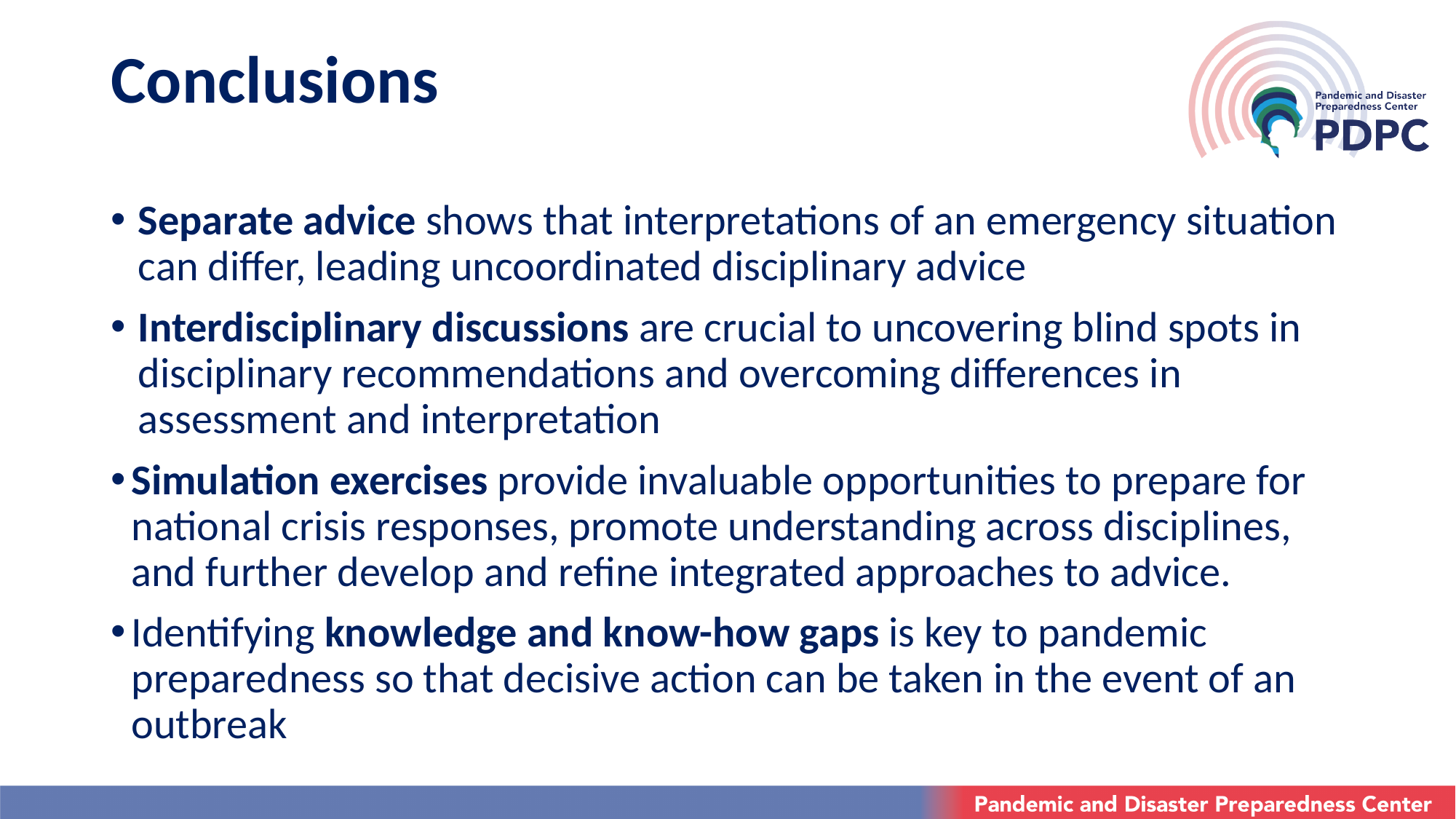

# Conclusions
Separate advice shows that interpretations of an emergency situation can differ, leading uncoordinated disciplinary advice
Interdisciplinary discussions are crucial to uncovering blind spots in disciplinary recommendations and overcoming differences in assessment and interpretation
Simulation exercises provide invaluable opportunities to prepare for national crisis responses, promote understanding across disciplines, and further develop and refine integrated approaches to advice.
Identifying knowledge and know-how gaps is key to pandemic preparedness so that decisive action can be taken in the event of an outbreak